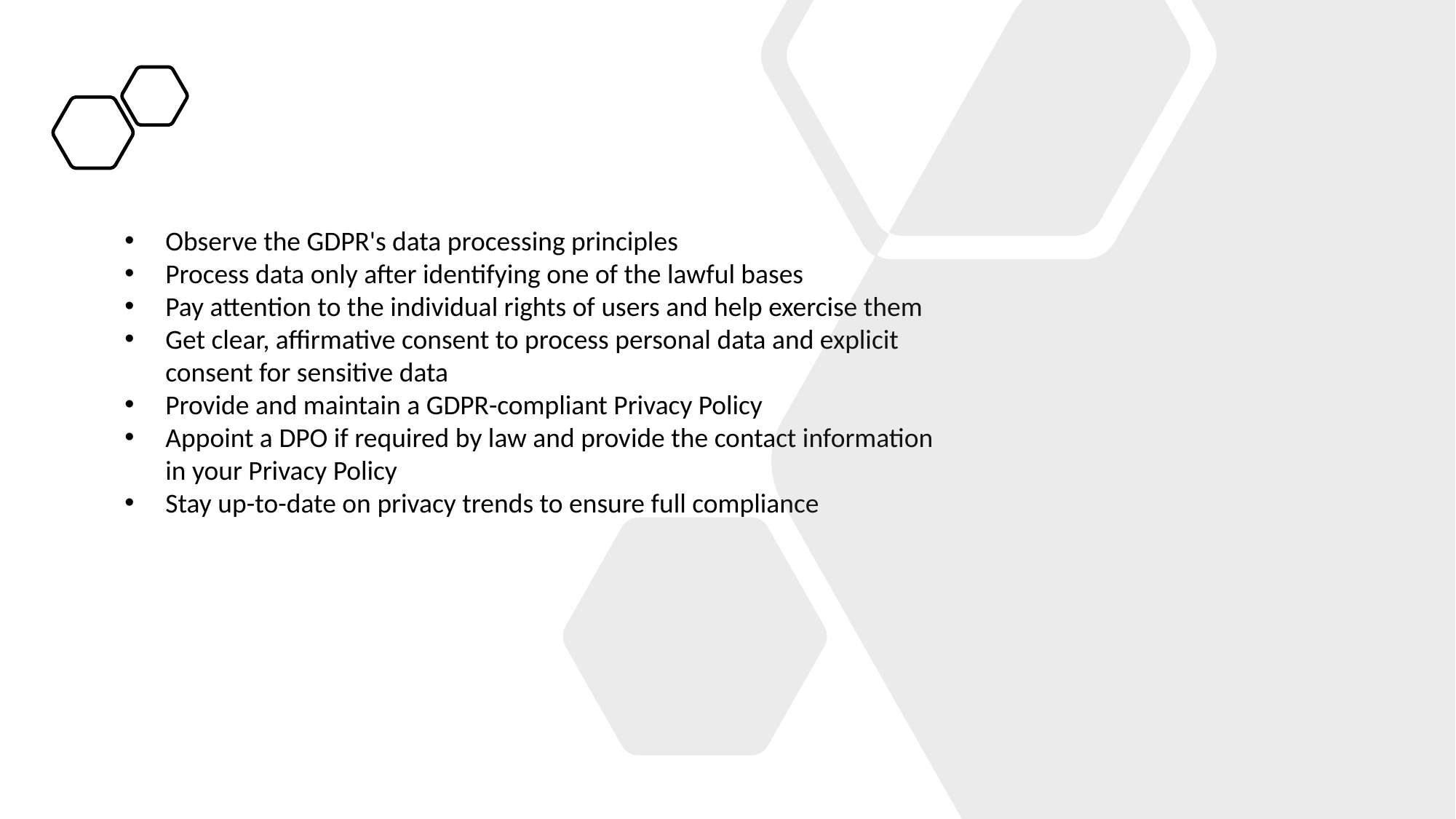

Observe the GDPR's data processing principles
Process data only after identifying one of the lawful bases
Pay attention to the individual rights of users and help exercise them
Get clear, affirmative consent to process personal data and explicit
consent for sensitive data
Provide and maintain a GDPR-compliant Privacy Policy
Appoint a DPO if required by law and provide the contact information
in your Privacy Policy
Stay up-to-date on privacy trends to ensure full compliance